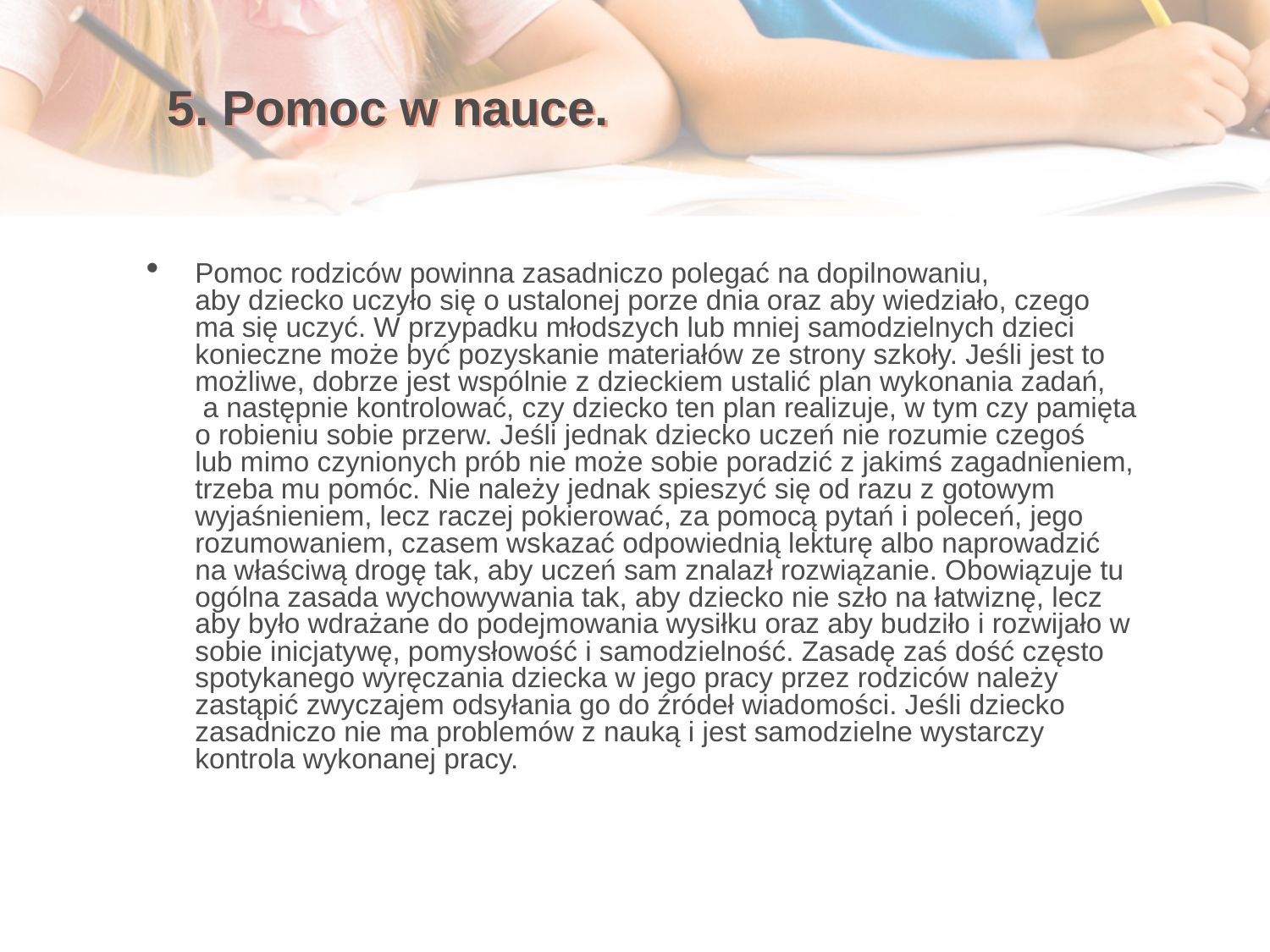

5. Pomoc w nauce.

Pomoc rodziców powinna zasadniczo polegać na dopilnowaniu,
aby dziecko uczyło się o ustalonej porze dnia oraz aby wiedziało, czego
ma się uczyć. W przypadku młodszych lub mniej samodzielnych dzieci konieczne może być pozyskanie materiałów ze strony szkoły. Jeśli jest to możliwe, dobrze jest wspólnie z dzieckiem ustalić plan wykonania zadań,     a następnie kontrolować, czy dziecko ten plan realizuje, w tym czy pamięta o robieniu sobie przerw. Jeśli jednak dziecko uczeń nie rozumie czegoś
lub mimo czynionych prób nie może sobie poradzić z jakimś zagadnieniem, trzeba mu pomóc. Nie należy jednak spieszyć się od razu z gotowym wyjaśnieniem, lecz raczej pokierować, za pomocą pytań i poleceń, jego rozumowaniem, czasem wskazać odpowiednią lekturę albo naprowadzić
na właściwą drogę tak, aby uczeń sam znalazł rozwiązanie. Obowiązuje tu ogólna zasada wychowywania tak, aby dziecko nie szło na łatwiznę, lecz aby było wdrażane do podejmowania wysiłku oraz aby budziło i rozwijało w
sobie inicjatywę, pomysłowość i samodzielność. Zasadę zaś dość często spotykanego wyręczania dziecka w jego pracy przez rodziców należy zastąpić zwyczajem odsyłania go do źródeł wiadomości. Jeśli dziecko zasadniczo nie ma problemów z nauką i jest samodzielne wystarczy kontrola wykonanej pracy.